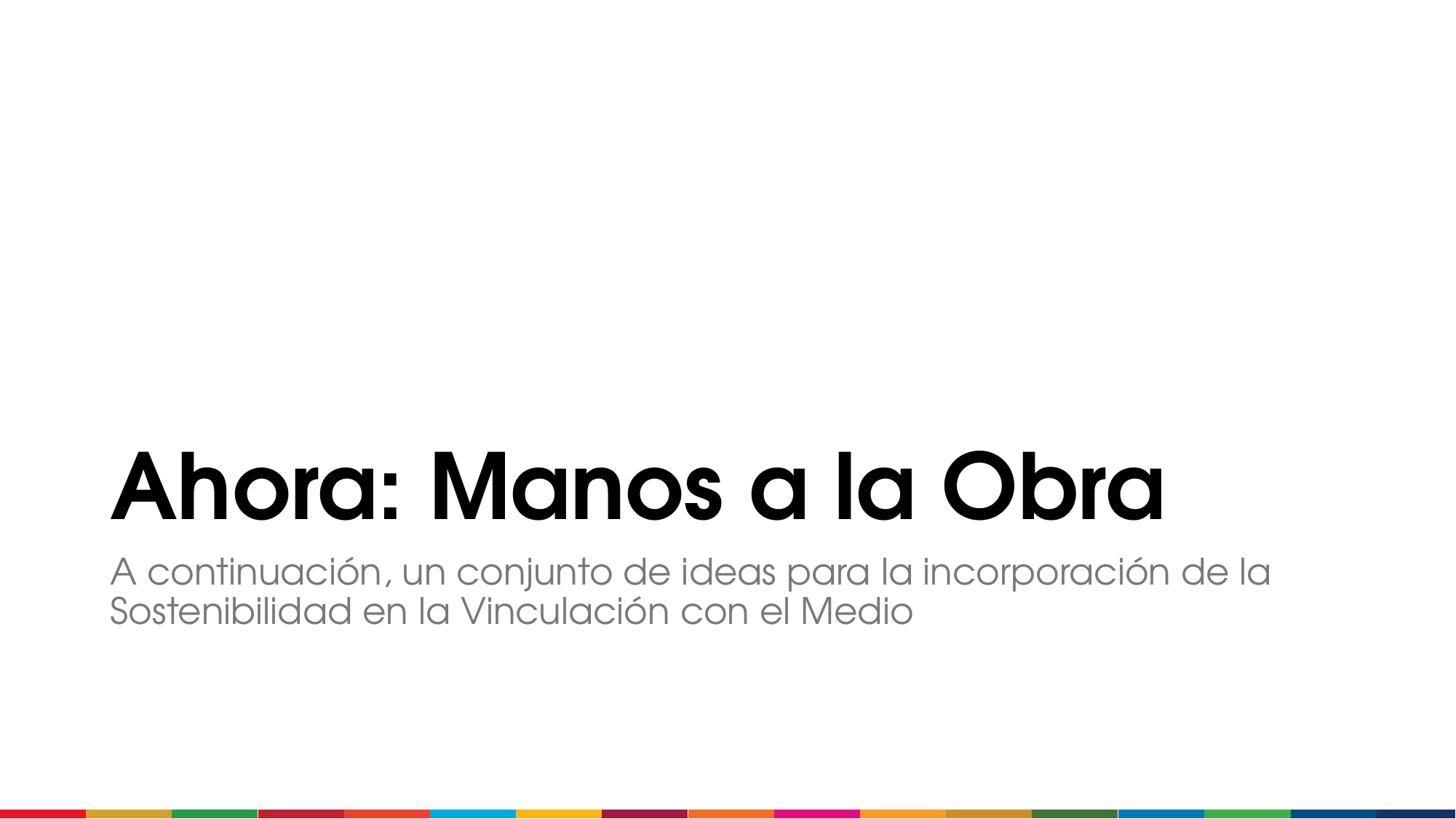

# Ahora: Manos a la Obra
A continuación, un conjunto de ideas para la incorporación de la Sostenibilidad en la Vinculación con el Medio